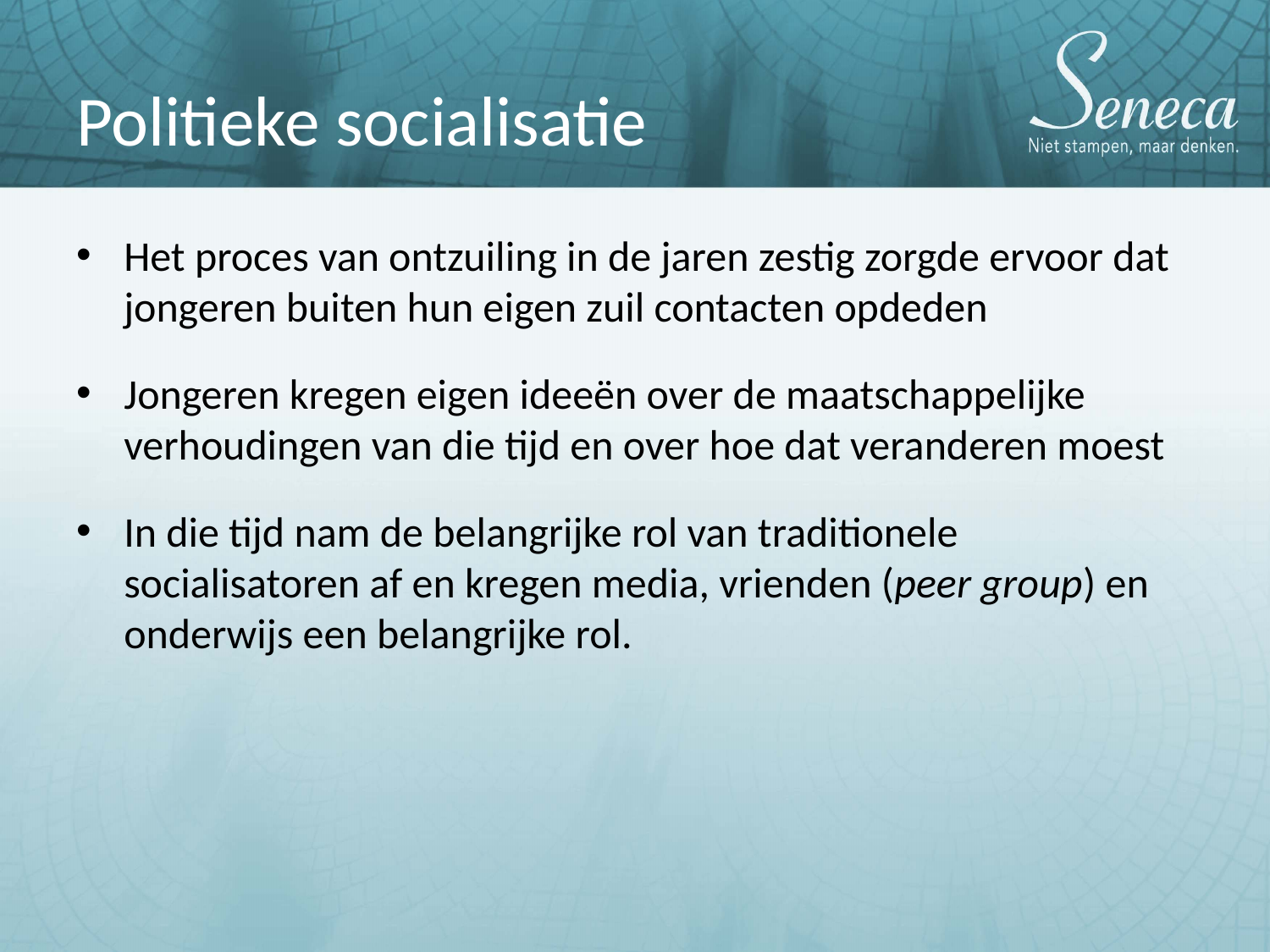

# Politieke socialisatie
Het proces van ontzuiling in de jaren zestig zorgde ervoor dat jongeren buiten hun eigen zuil contacten opdeden

Jongeren kregen eigen ideeën over de maatschappelijke verhoudingen van die tijd en over hoe dat veranderen moest

In die tijd nam de belangrijke rol van traditionele socialisatoren af en kregen media, vrienden (peer group) en onderwijs een belangrijke rol.